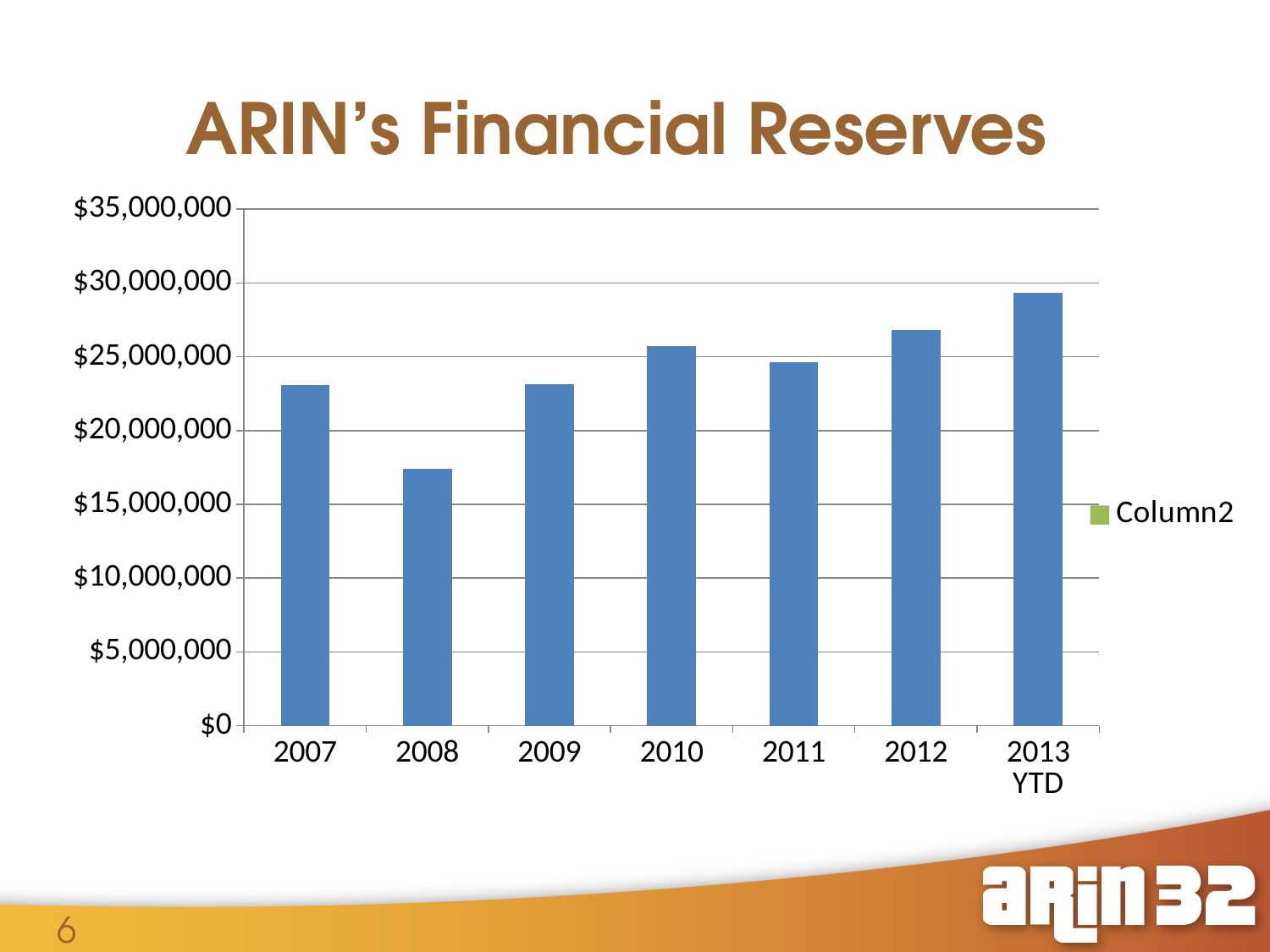

# ARIN’s Financial Reserves

### Chart

| Category | Reserves | Column1 | Column2 |
|---|---|---|---|
| 2007 | 23063153.0 | None | None |
| 2008 | 17385815.0 | None | None |
| 2009 | 23147568.0 | None | None |
| 2010 | 25706542.0 | None | None |
| 2011 | 24655908.0 | None | None |
| 2012 | 26831435.0 | None | None |
| 2013 YTD | 29309095.08 | None | None |
6